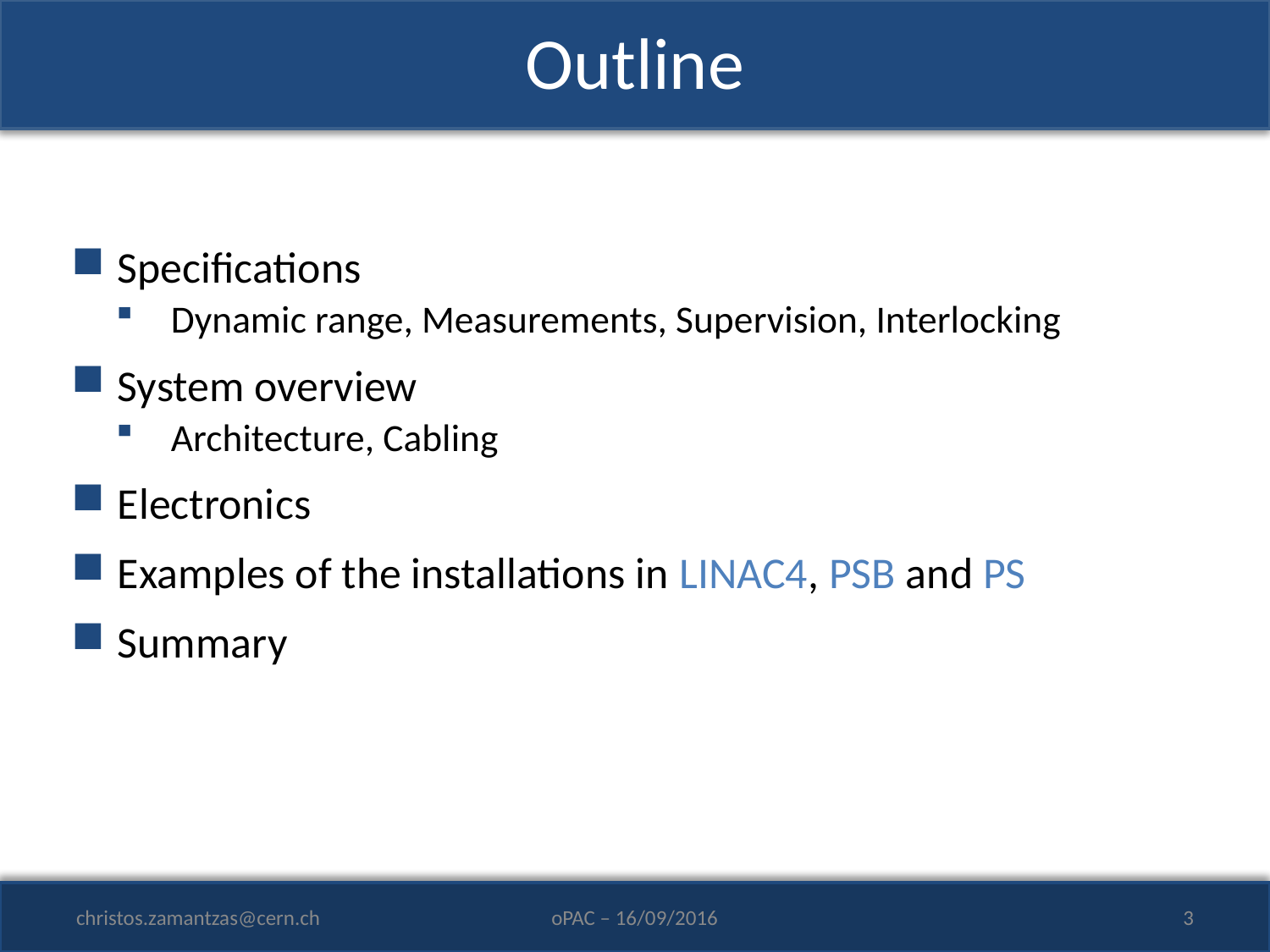

# Outline
Specifications
Dynamic range, Measurements, Supervision, Interlocking
System overview
Architecture, Cabling
Electronics
Examples of the installations in LINAC4, PSB and PS
Summary
christos.zamantzas@cern.ch
oPAC – 16/09/2016
3